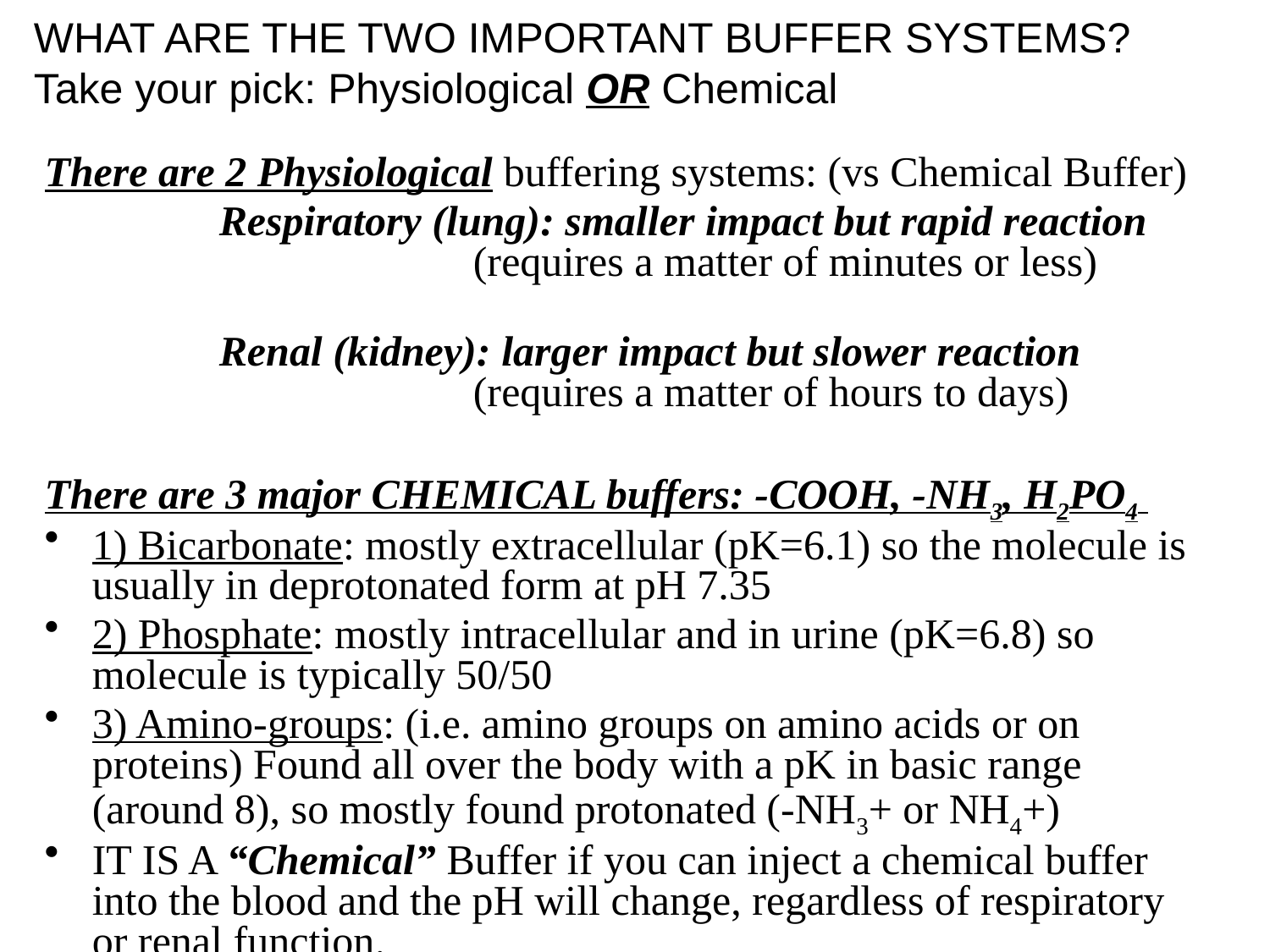

# WHAT ARE THE TWO IMPORTANT BUFFER SYSTEMS? Take your pick: Physiological OR Chemical
There are 2 Physiological buffering systems: (vs Chemical Buffer)
		Respiratory (lung): smaller impact but rapid reaction			(requires a matter of minutes or less)
		Renal (kidney): larger impact but slower reaction				(requires a matter of hours to days)

There are 3 major CHEMICAL buffers: -COOH, -NH3, H2PO4
1) Bicarbonate: mostly extracellular (pK=6.1) so the molecule is usually in deprotonated form at pH 7.35
2) Phosphate: mostly intracellular and in urine (pK=6.8) so molecule is typically 50/50
3) Amino-groups: (i.e. amino groups on amino acids or on proteins) Found all over the body with a pK in basic range (around 8), so mostly found protonated (-NH3+ or NH4+)
IT IS A “Chemical” Buffer if you can inject a chemical buffer into the blood and the pH will change, regardless of respiratory or renal function.